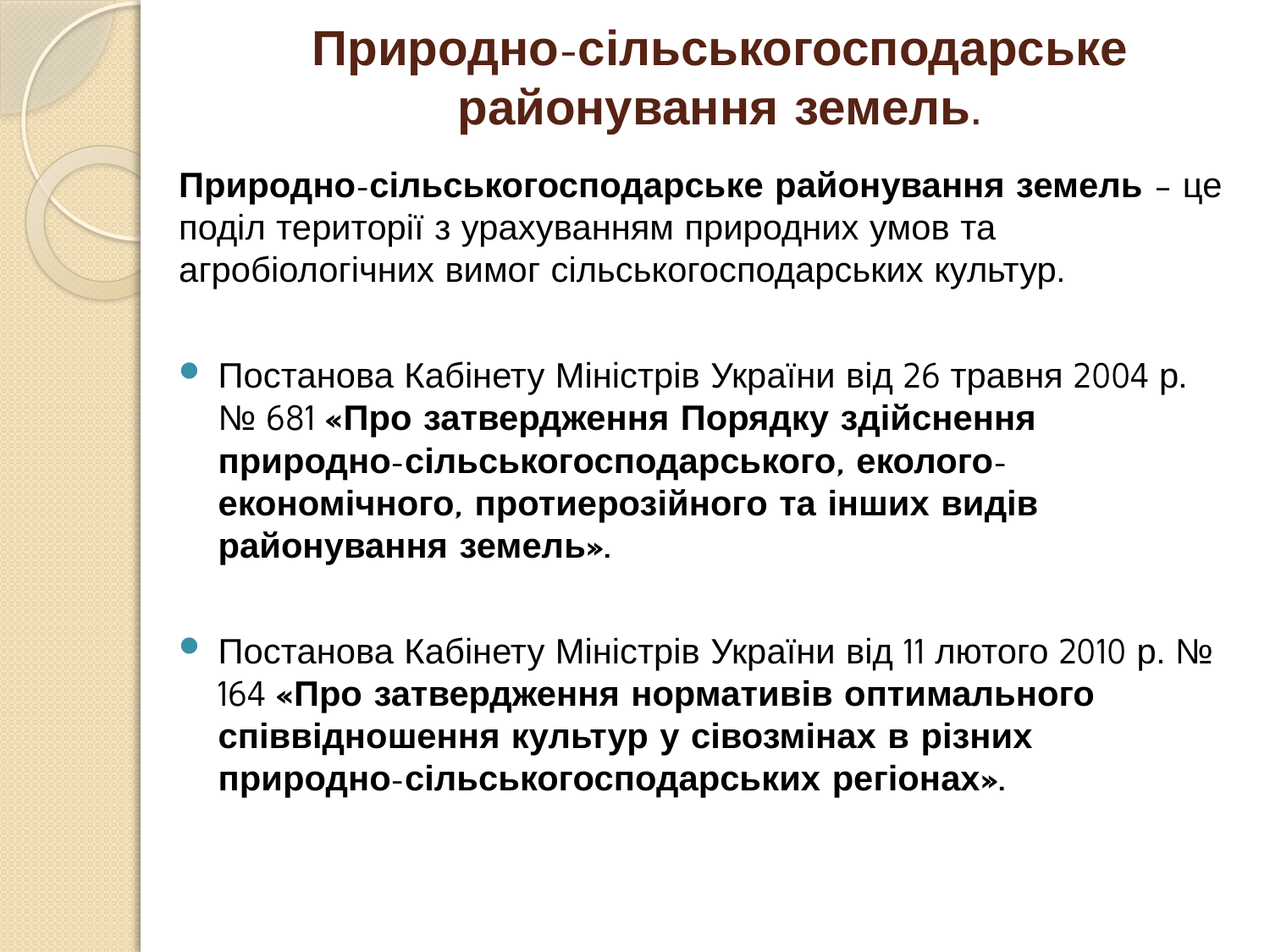

# Природно-сільськогосподарське районування земель.
Природно-сільськогосподарське районування земель – це поділ території з урахуванням природних умов та агробіологічних вимог сільськогосподарських культур.

Постанова Кабінету Міністрів України від 26 травня 2004 р. № 681 «Про затвердження Порядку здійснення природно-сільськогосподарського, еколого-економічного, протиерозійного та інших видів районування земель».

Постанова Кабінету Міністрів України від 11 лютого 2010 р. № 164 «Про затвердження нормативів оптимального співвідношення культур у сівозмінах в різних природно-сільськогосподарських регіонах».